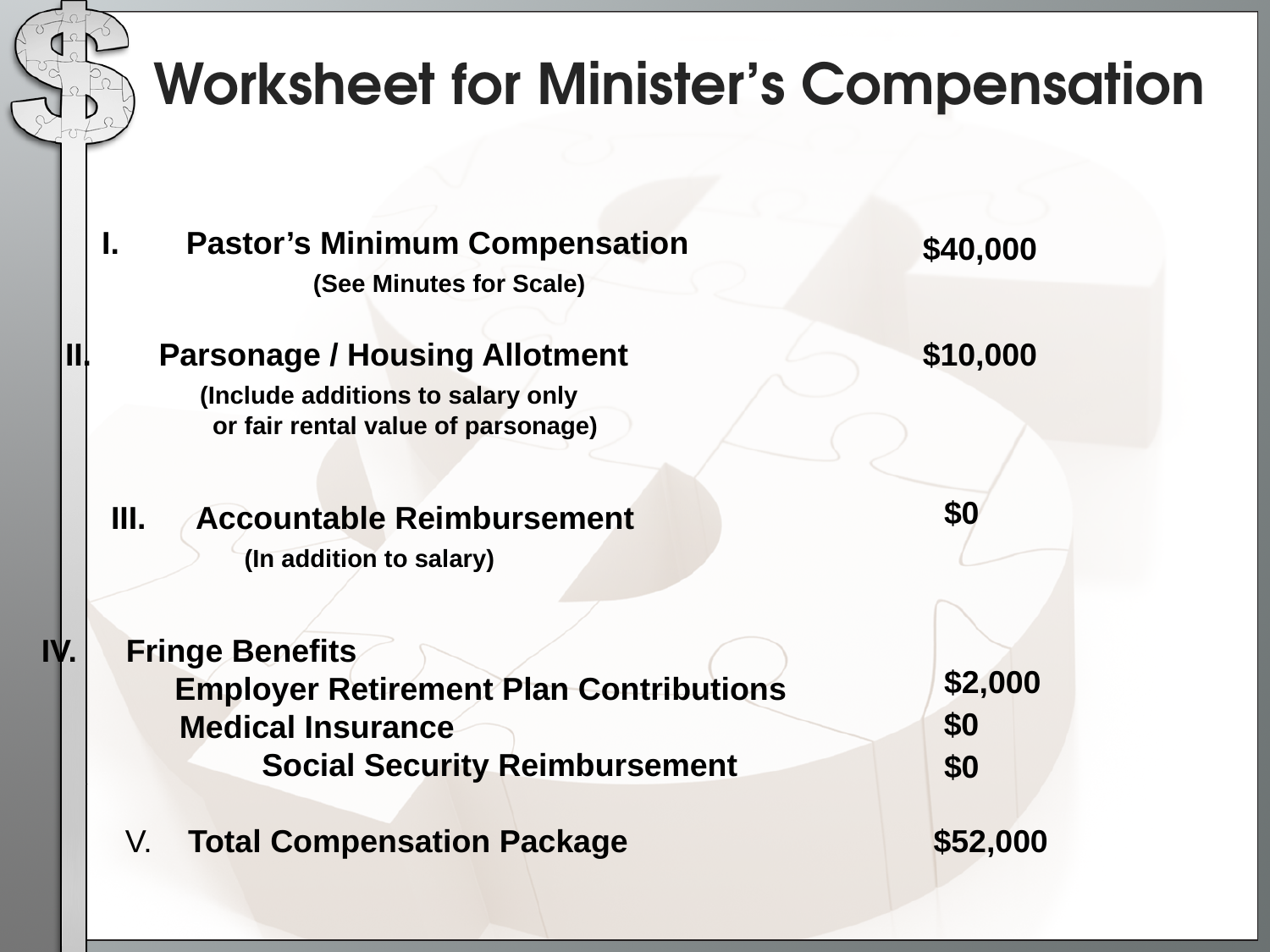

Worksheet for Minister’s Compensation
Pastor’s Minimum Compensation
		(See Minutes for Scale)
$40,000
 Parsonage / Housing Allotment
        (Include additions to salary only
            or fair rental value of parsonage)
$10,000
$0
Accountable Reimbursement
               (In addition to salary)
Fringe Benefits
               Employer Retirement Plan Contributions
	      Medical Insurance
		 Social Security Reimbursement

$2,000
$0
$0
V.    Total Compensation Package
$52,000